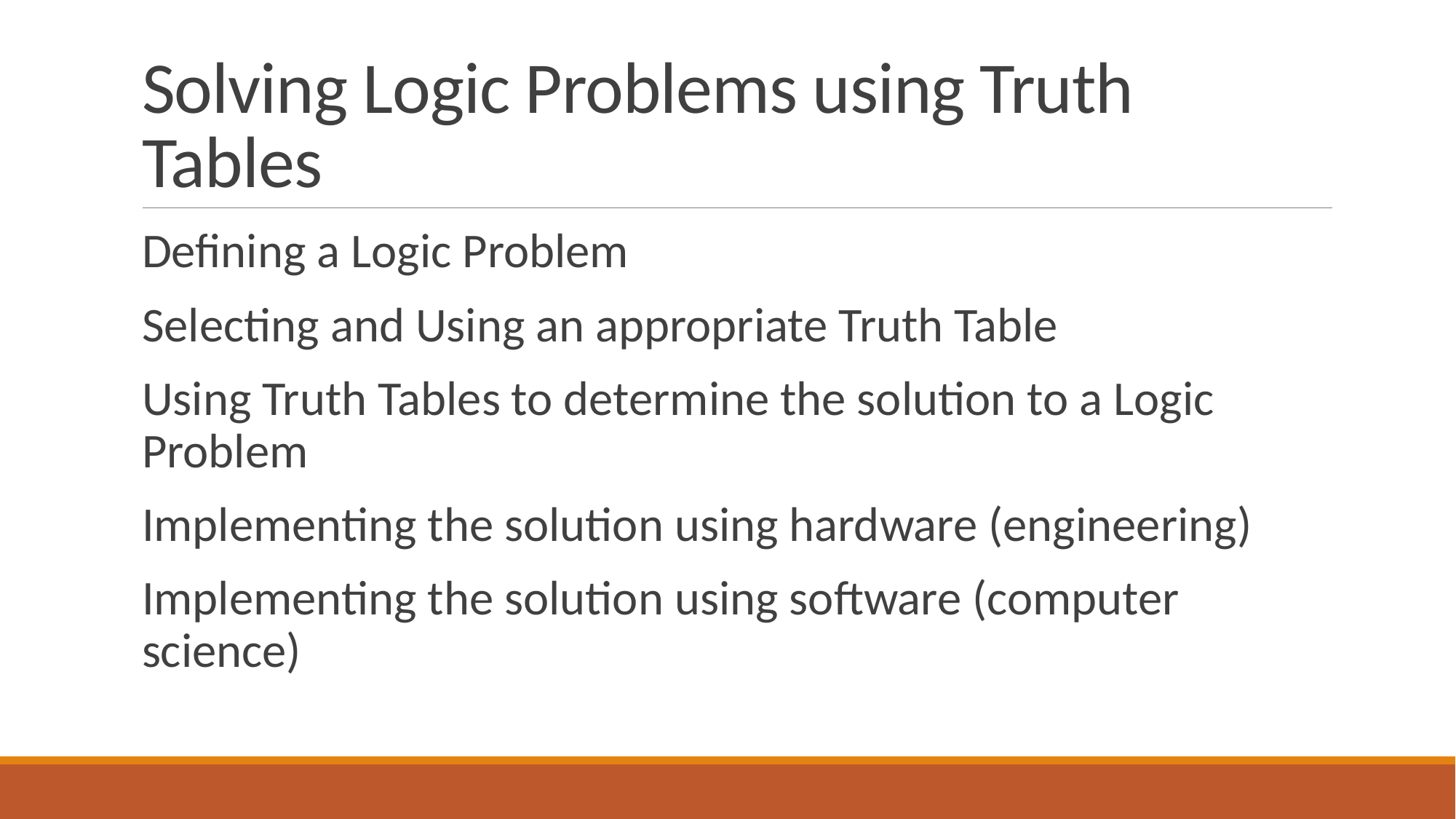

# Solving Logic Problems using Truth Tables
Defining a Logic Problem
Selecting and Using an appropriate Truth Table
Using Truth Tables to determine the solution to a Logic Problem
Implementing the solution using hardware (engineering)
Implementing the solution using software (computer science)